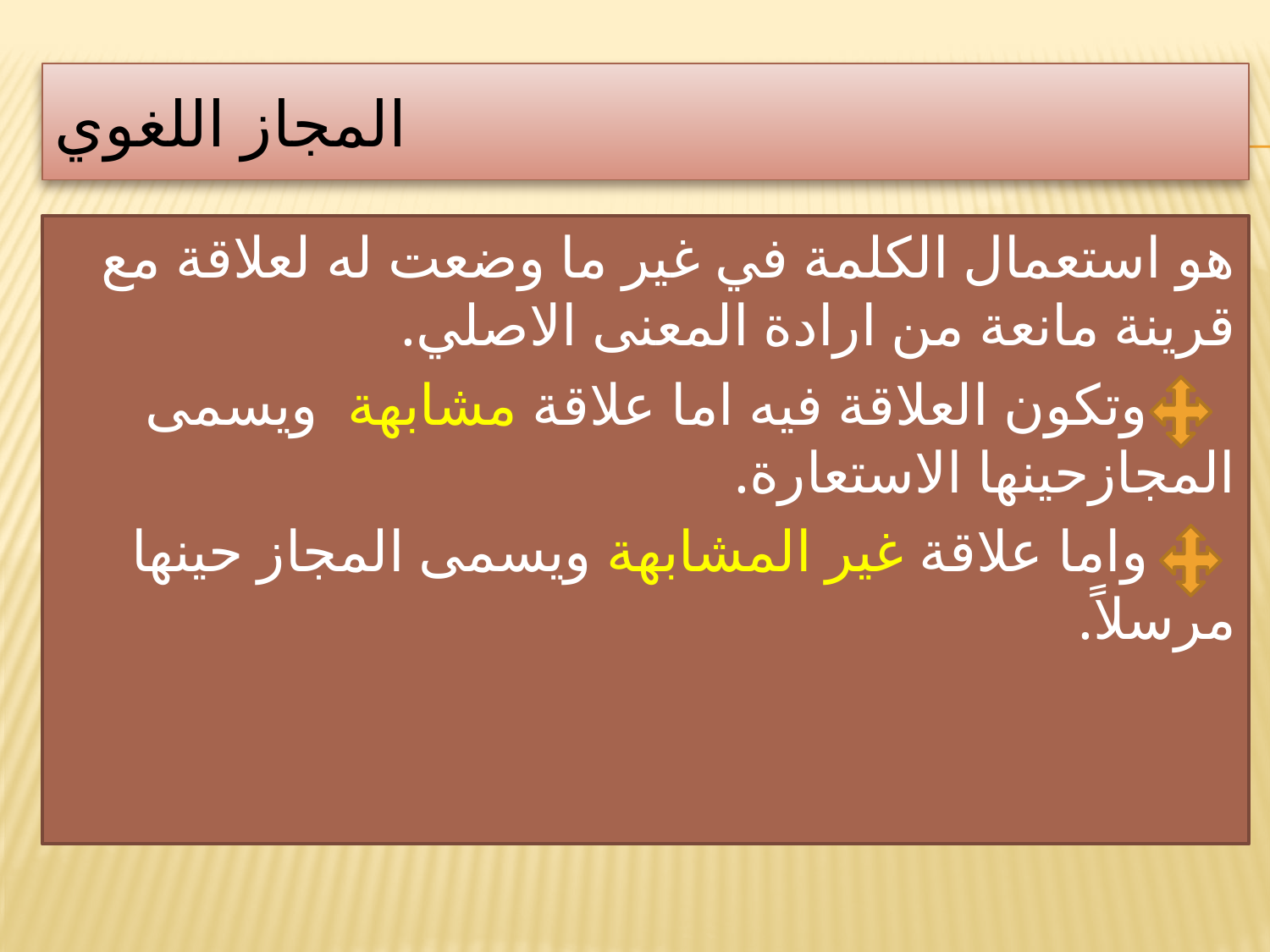

# المجاز اللغوي
هو استعمال الكلمة في غير ما وضعت له لعلاقة مع قرينة مانعة من ارادة المعنى الاصلي.
      وتكون العلاقة فيه اما علاقة مشابهة  ويسمى المجازحينها الاستعارة.
      واما علاقة غير المشابهة ويسمى المجاز حينها مرسلاً.